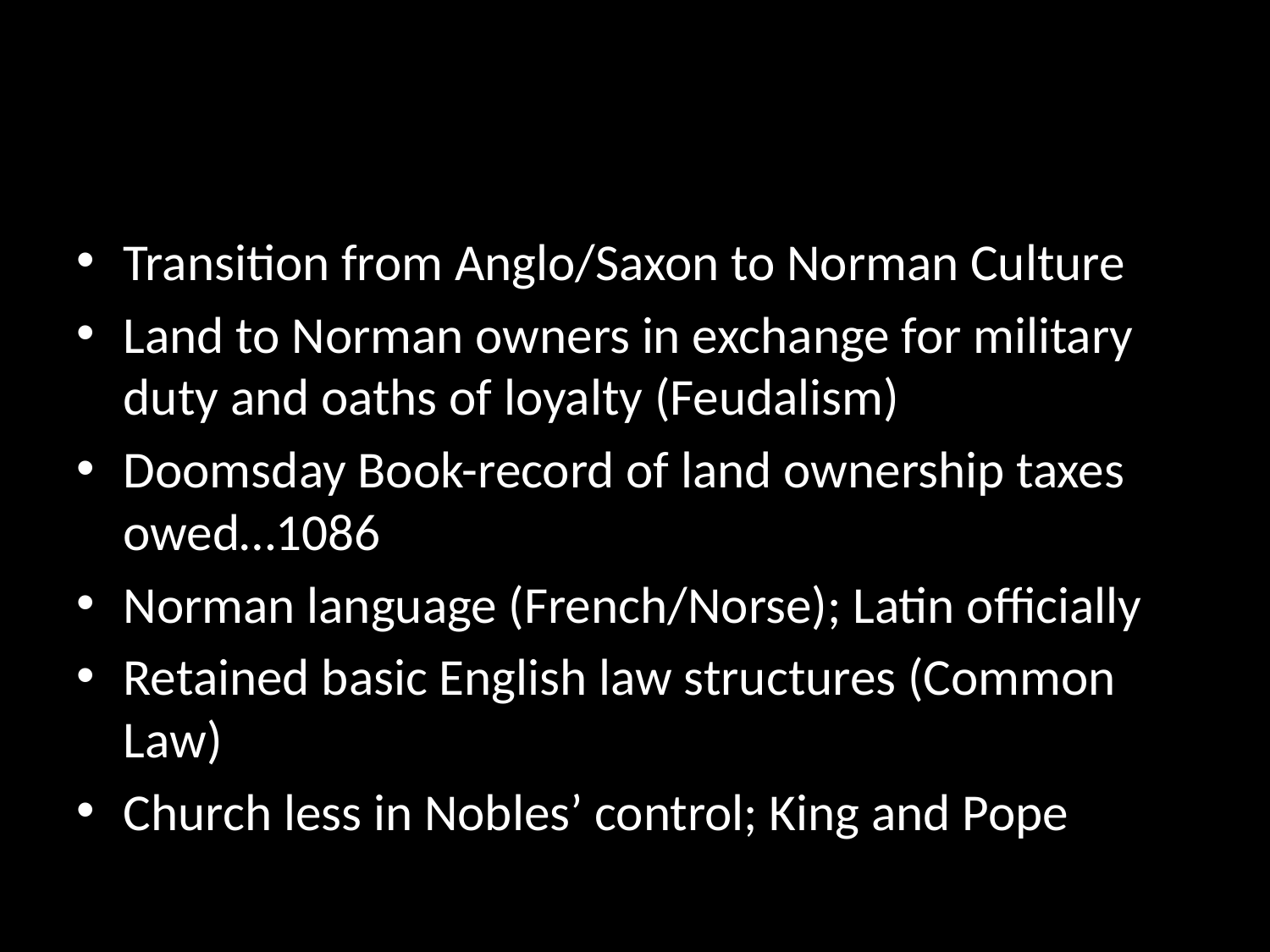

#
Transition from Anglo/Saxon to Norman Culture
Land to Norman owners in exchange for military duty and oaths of loyalty (Feudalism)
Doomsday Book-record of land ownership taxes owed…1086
Norman language (French/Norse); Latin officially
Retained basic English law structures (Common Law)
Church less in Nobles’ control; King and Pope